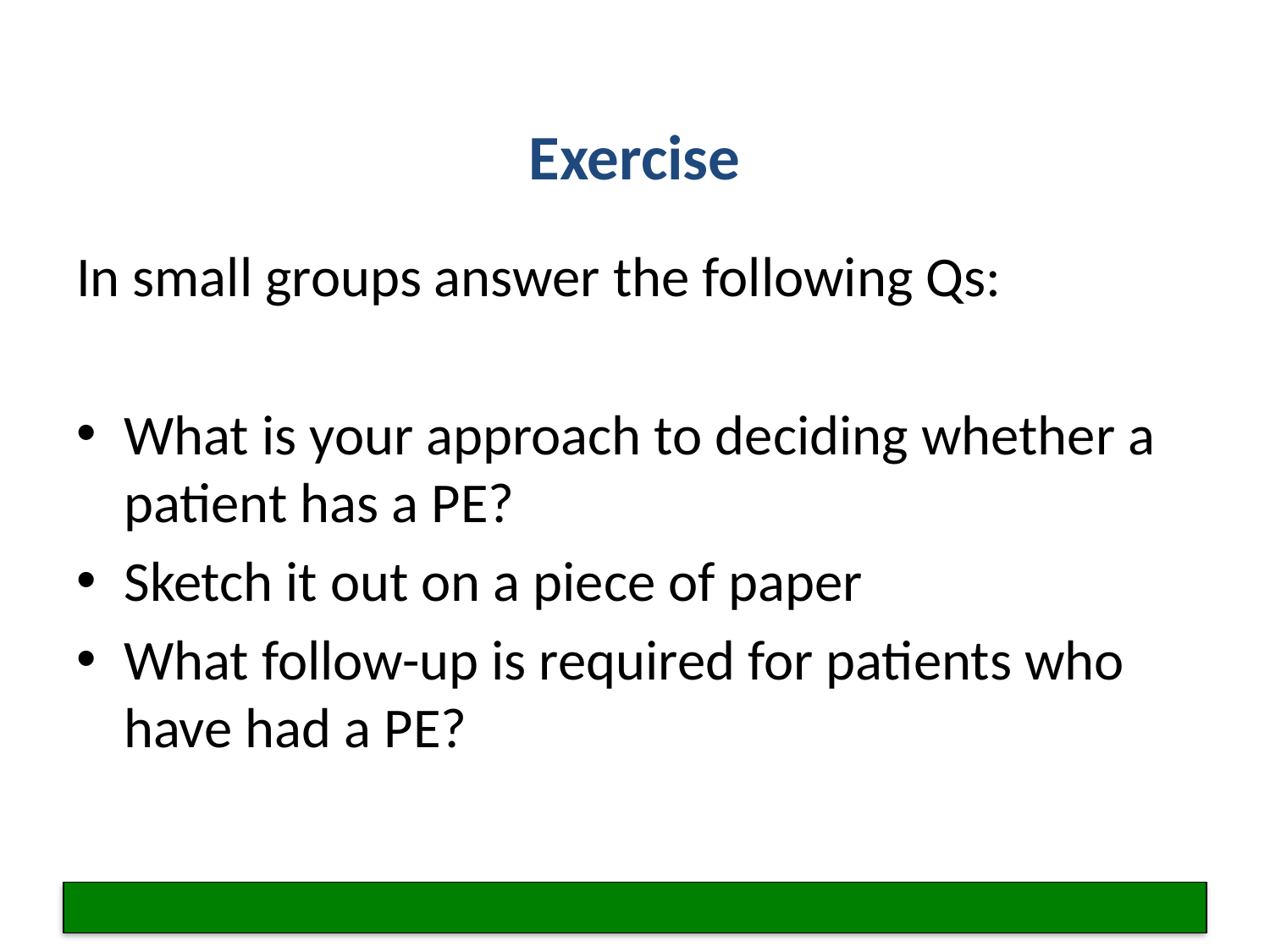

# Exercise
In small groups answer the following Qs:

What is your approach to deciding whether a patient has a PE?
Sketch it out on a piece of paper
What follow-up is required for patients who have had a PE?